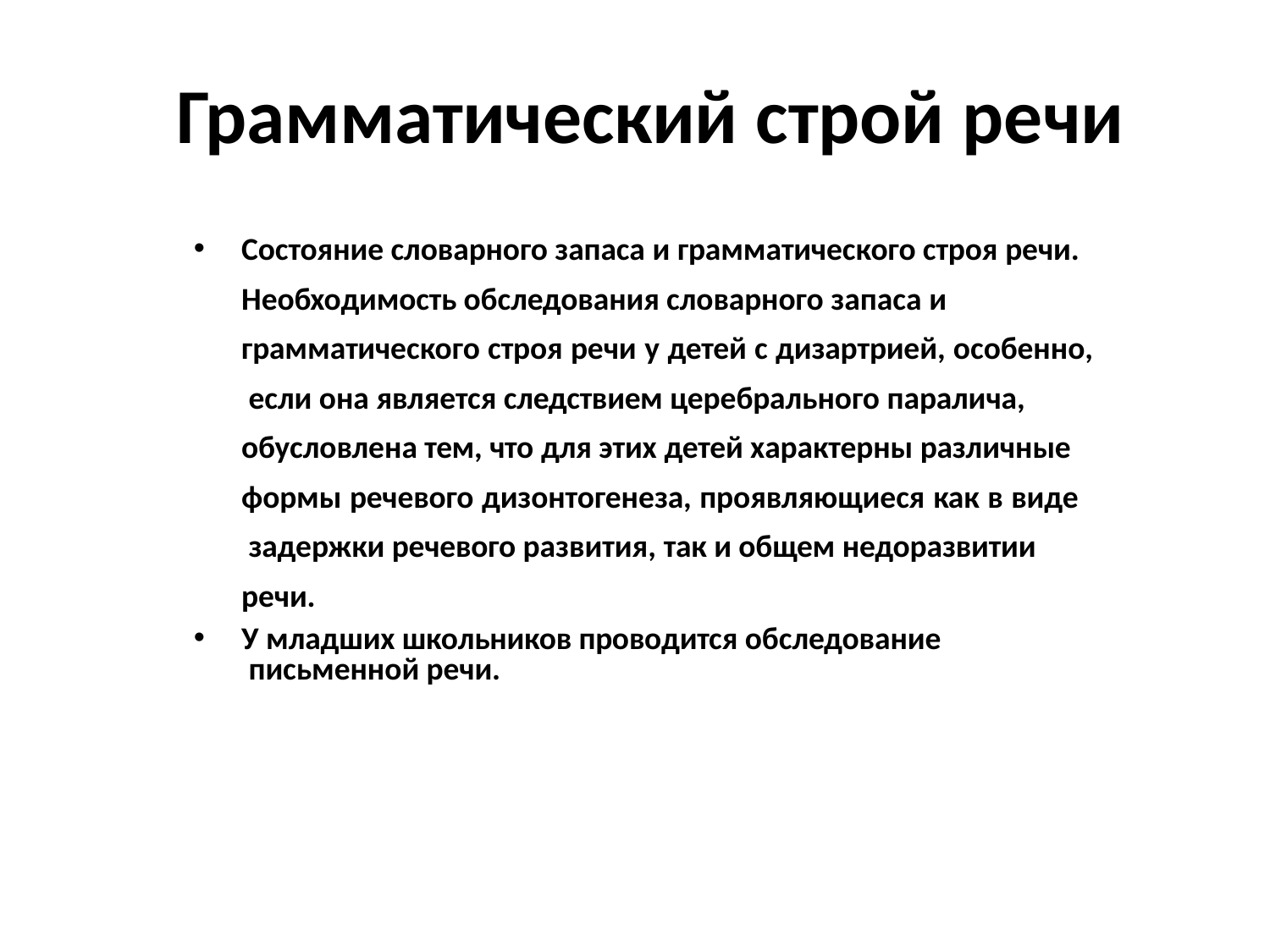

# Грамматический строй речи
Состояние словарного запаса и грамматического строя речи.
Необходимость обследования словарного запаса и
грамматического строя речи у детей с дизартрией, особенно,  если она является следствием церебрального паралича,
обусловлена тем, что для этих детей характерны различные  формы речевого дизонтогенеза, проявляющиеся как в виде  задержки речевого развития, так и общем недоразвитии
речи.
У младших школьников проводится обследование  письменной речи.